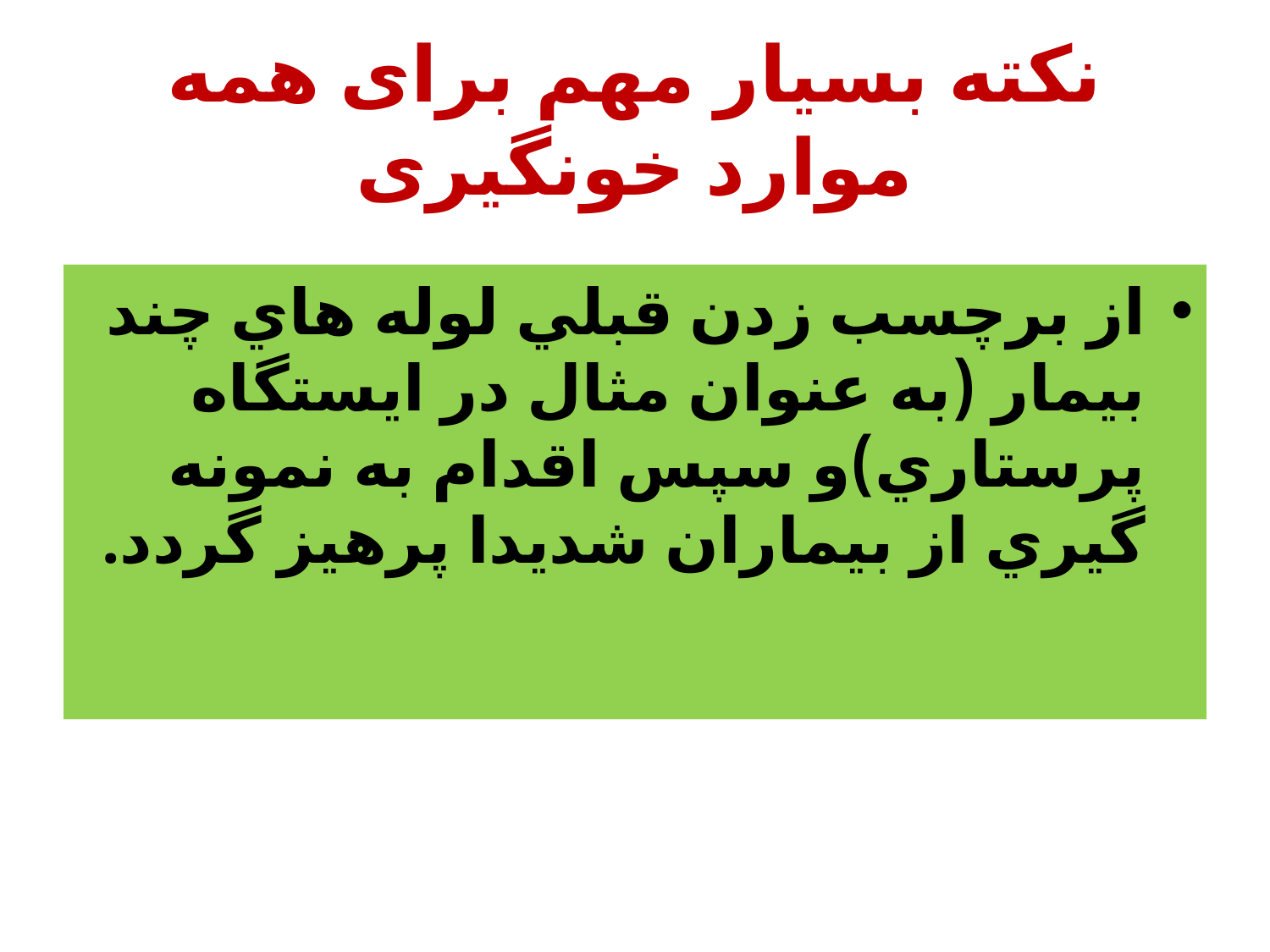

# نکته بسیار مهم برای همه موارد خونگیری
از برچسب زدن قبلي لوله هاي چند بيمار (به عنوان مثال در ايستگاه پرستاري)و سپس اقدام به نمونه گيري از بيماران شديدا پرهيز گردد.